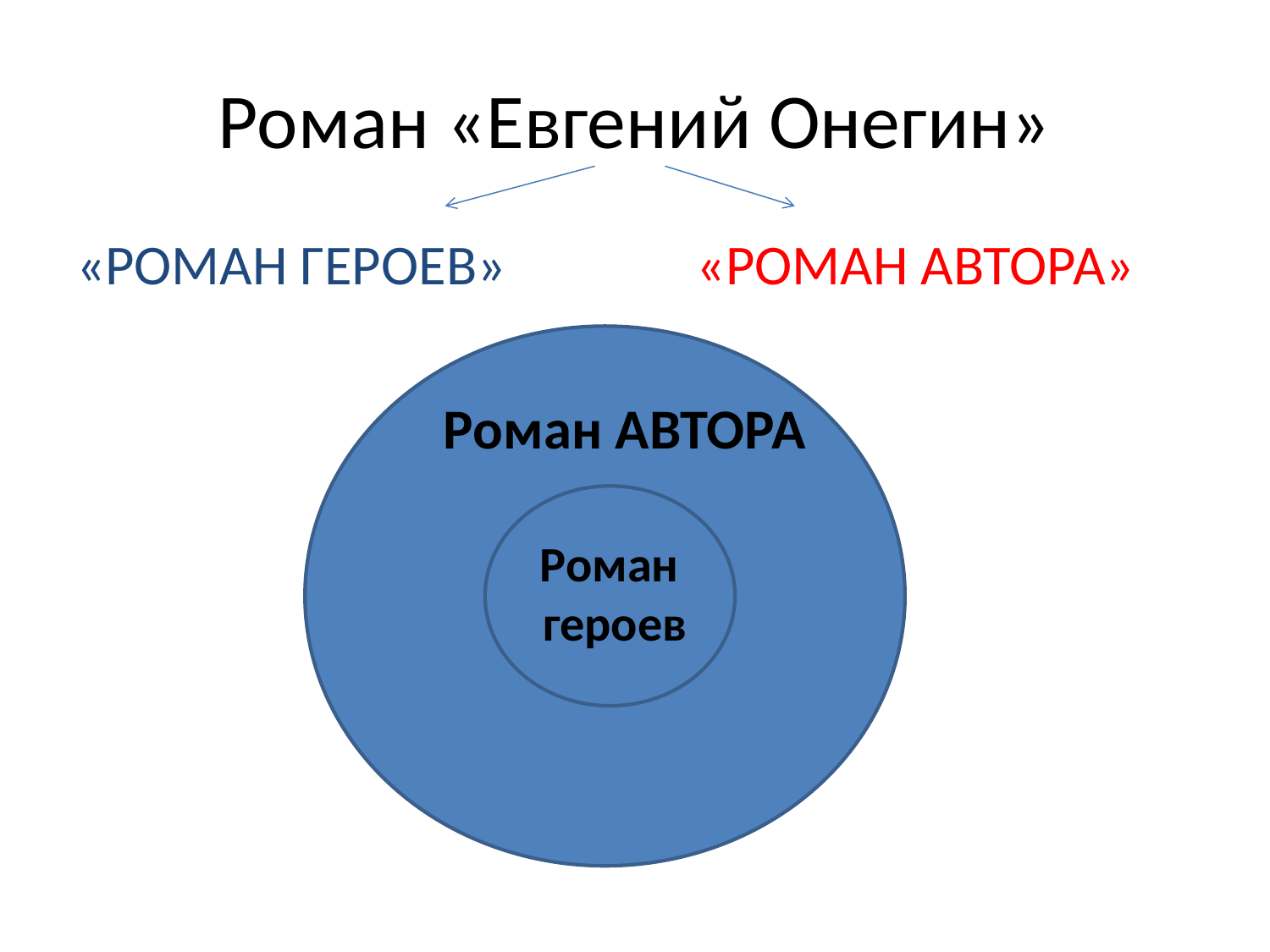

# Роман «Евгений Онегин»
«РОМАН ГЕРОЕВ»               «РОМАН АВТОРА»

Роман АВТОРА

Роман
героев